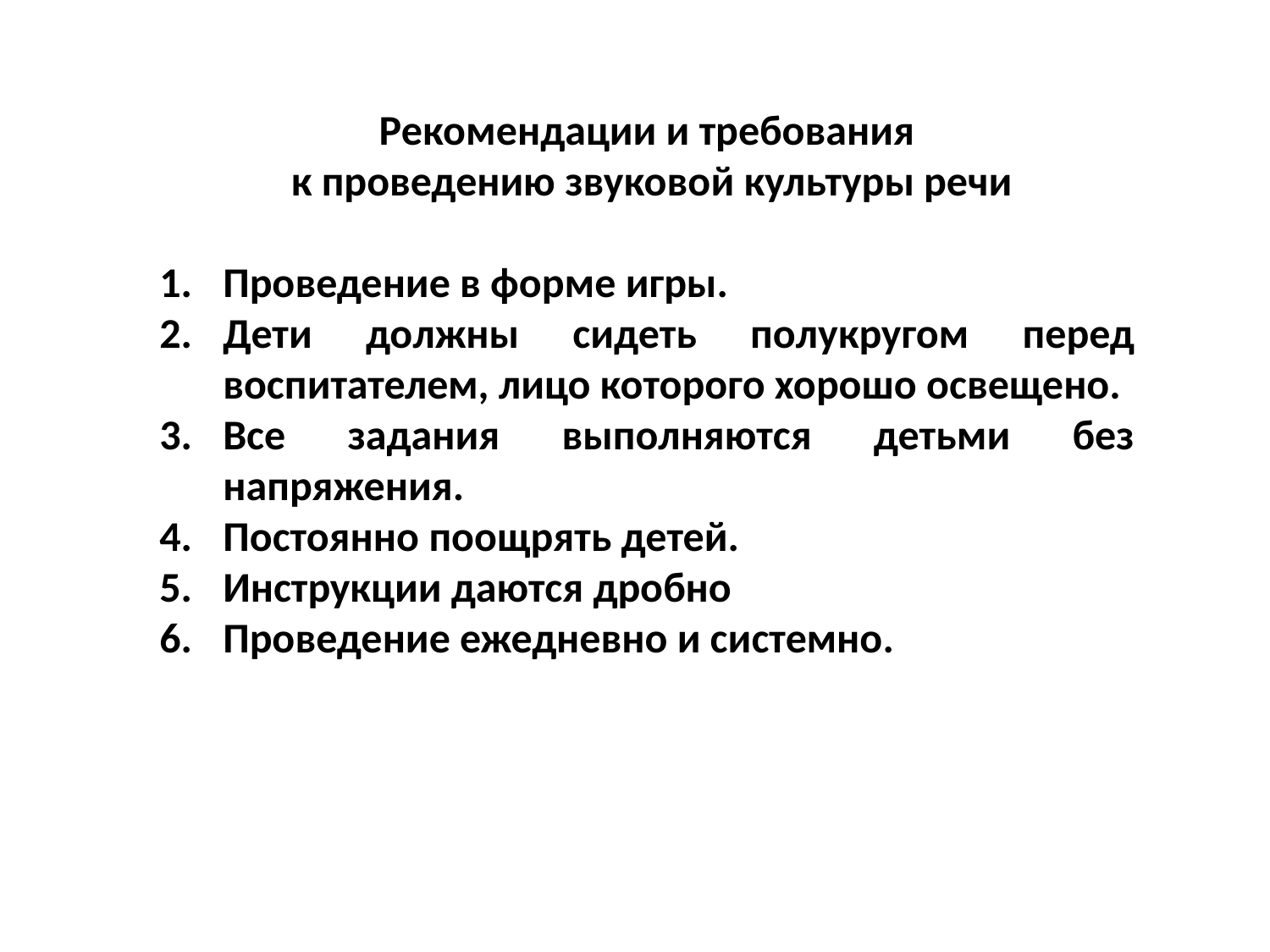

Рекомендации и требования
 к проведению звуковой культуры речи

Проведение в форме игры.
Дети должны сидеть полукругом перед воспитателем, лицо которого хорошо освещено.
Все задания выполняются детьми без напряжения.
Постоянно поощрять детей.
Инструкции даются дробно
Проведение ежедневно и системно.